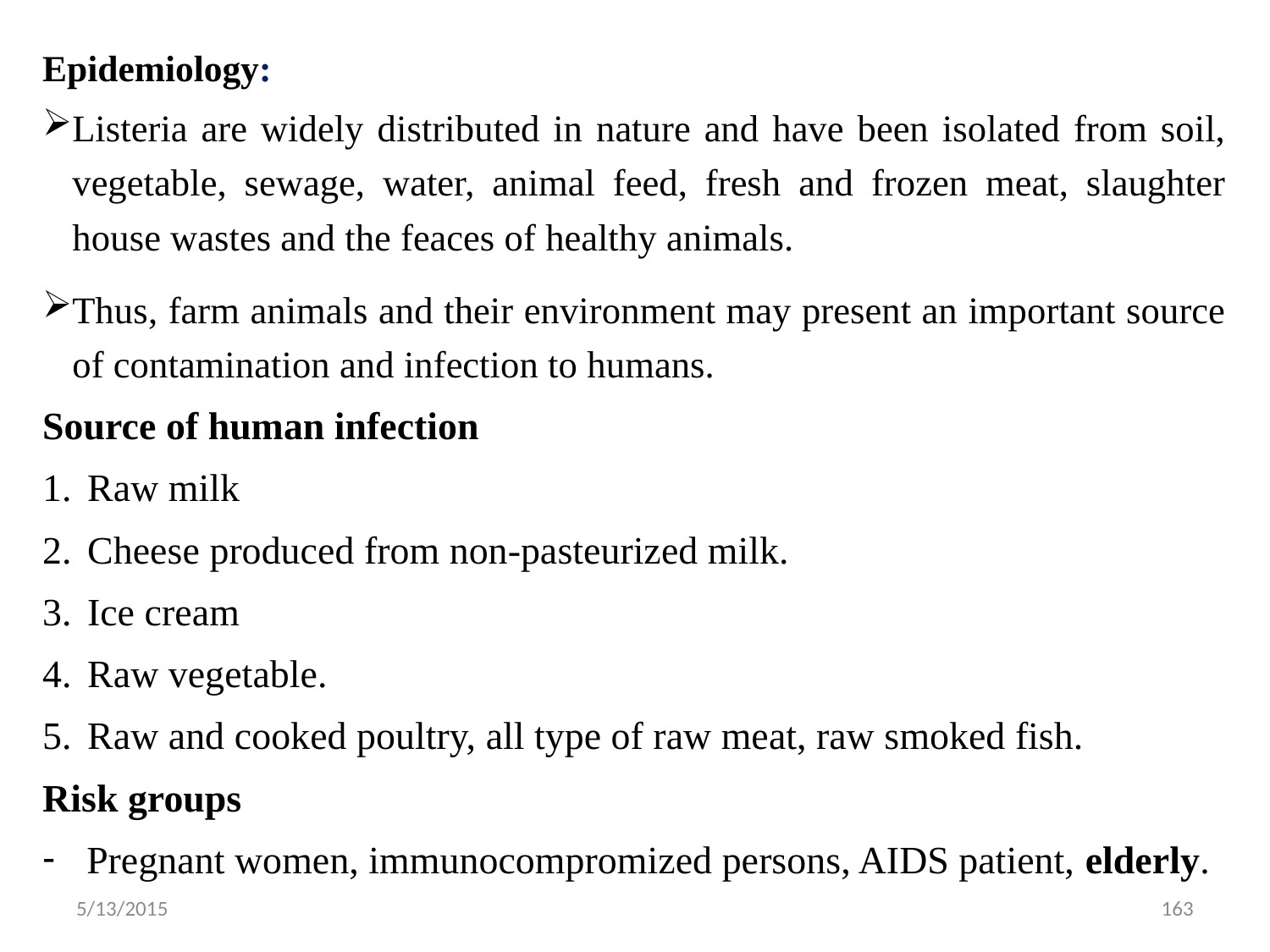

Epidemiology:
Listeria are widely distributed in nature and have been isolated from soil, vegetable, sewage, water, animal feed, fresh and frozen meat, slaughter house wastes and the feaces of healthy animals.
Thus, farm animals and their environment may present an important source of contamination and infection to humans.
Source of human infection
Raw milk
Cheese produced from non-pasteurized milk.
Ice cream
Raw vegetable.
Raw and cooked poultry, all type of raw meat, raw smoked fish.
Risk groups
Pregnant women, immunocompromized persons, AIDS patient, elderly.
5/13/2015

163